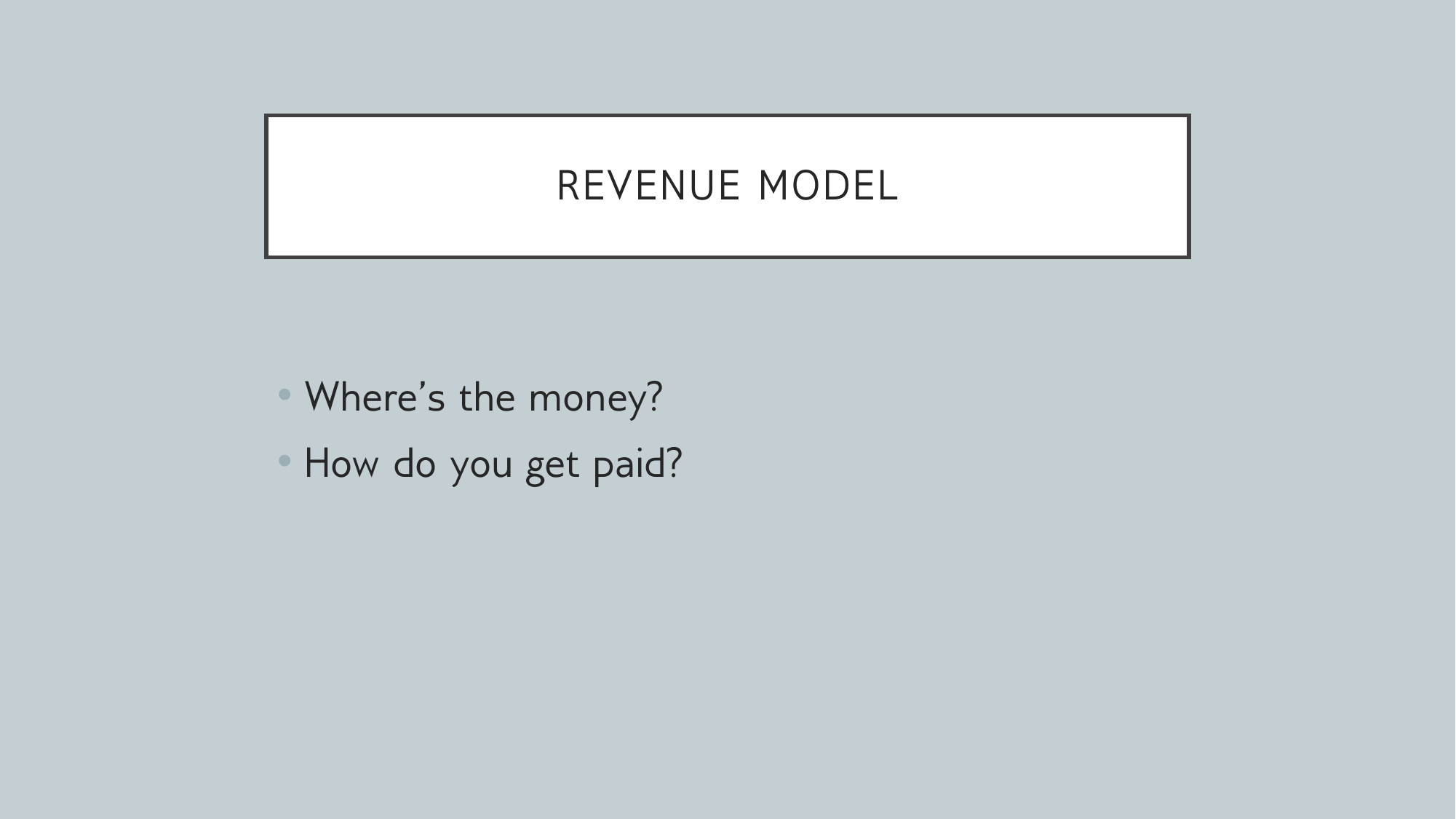

# Revenue Model

Where’s the money?
How do you get paid?